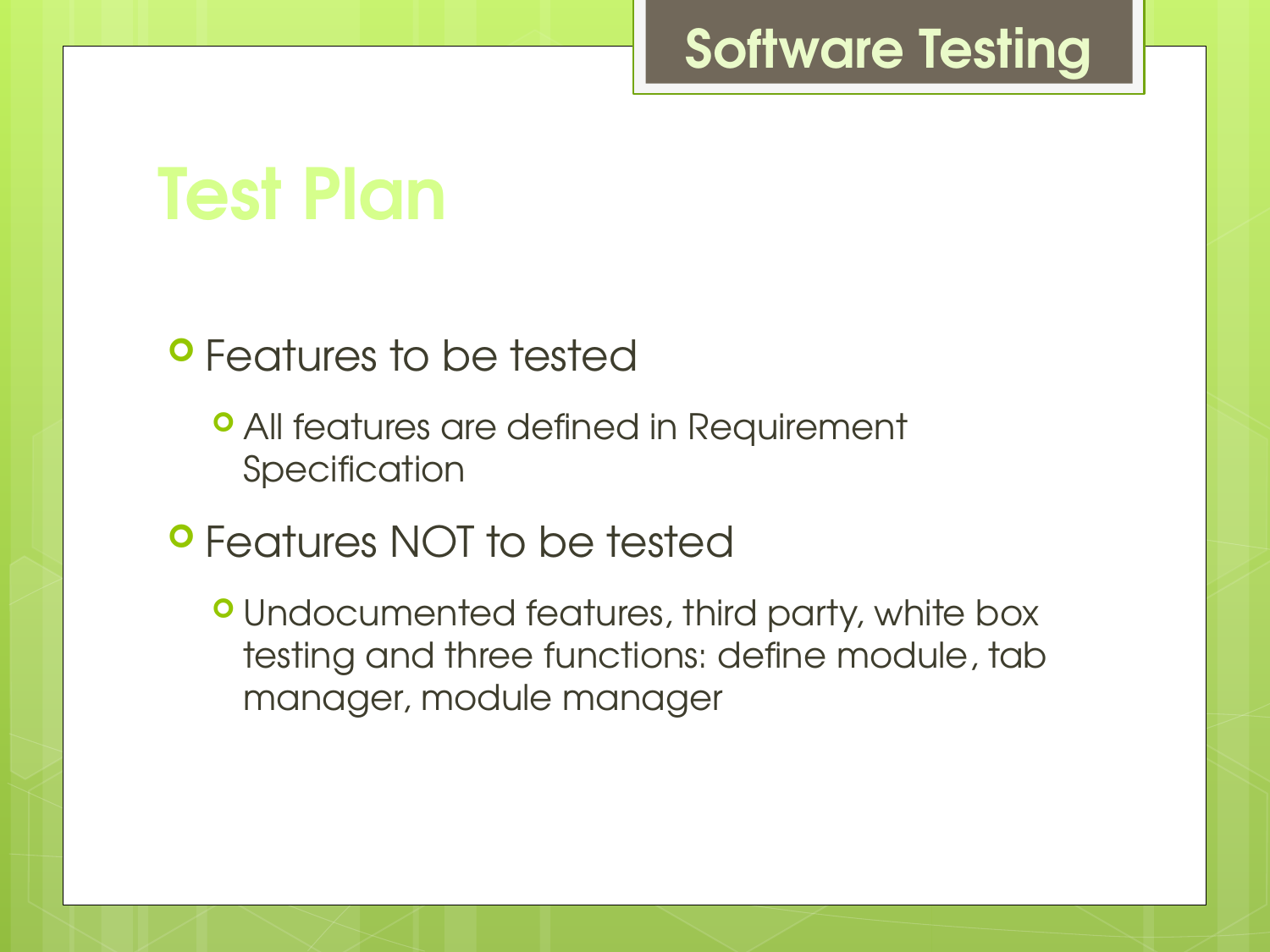

Software Testing
# Test Plan
Features to be tested
All features are defined in Requirement Specification
Features NOT to be tested
Undocumented features, third party, white box testing and three functions: define module, tab manager, module manager